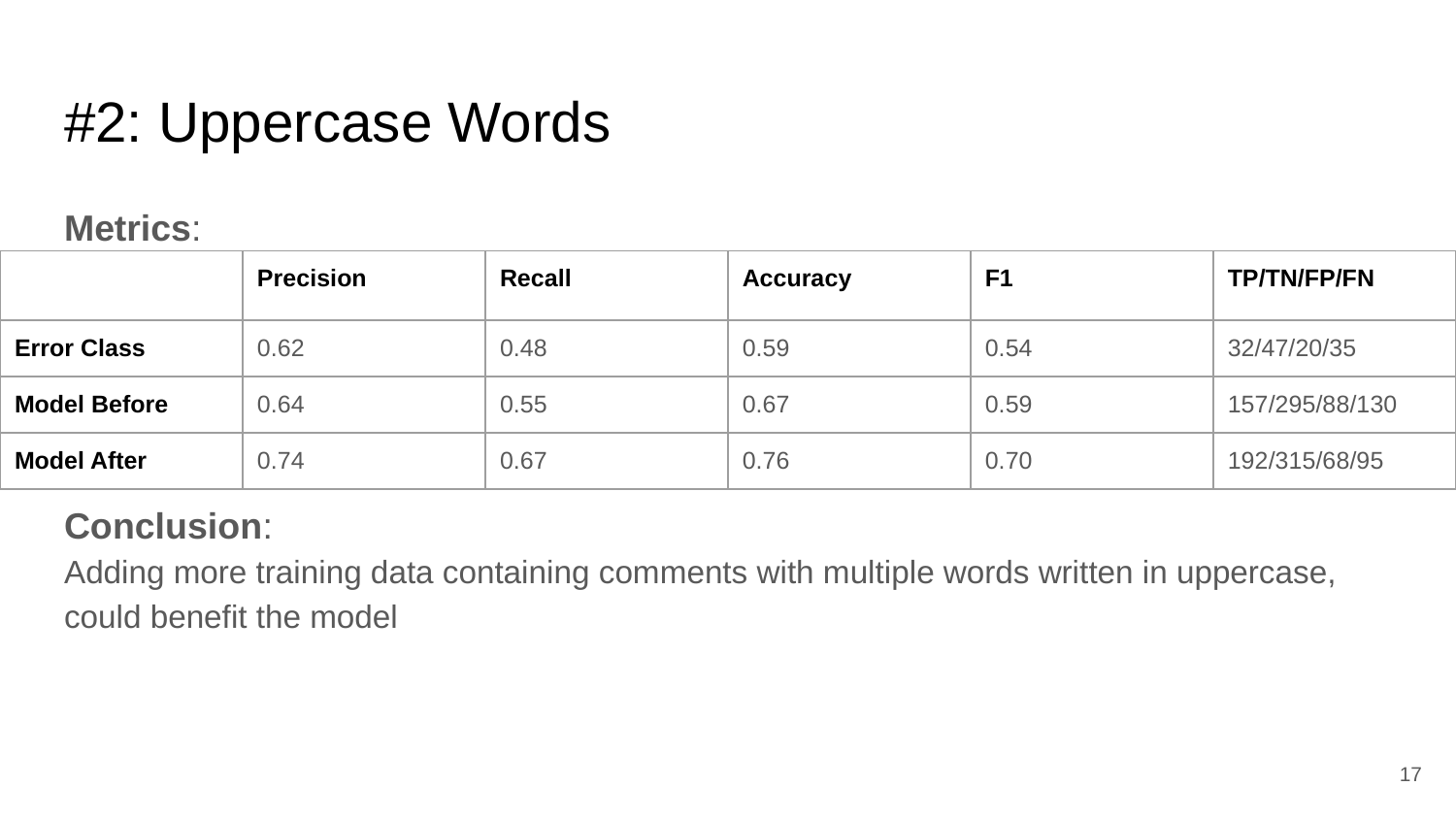

# #2: Uppercase Words

Metrics:

Conclusion:
Adding more training data containing comments with multiple words written in uppercase, could benefit the model

|  | Precision | Recall | Accuracy | F1 | TP/TN/FP/FN |
| --- | --- | --- | --- | --- | --- |
| Error Class | 0.62 | 0.48 | 0.59 | 0.54 | 32/47/20/35 |
| Model Before | 0.64 | 0.55 | 0.67 | 0.59 | 157/295/88/130 |
| Model After | 0.74 | 0.67 | 0.76 | 0.70 | 192/315/68/95 |
17